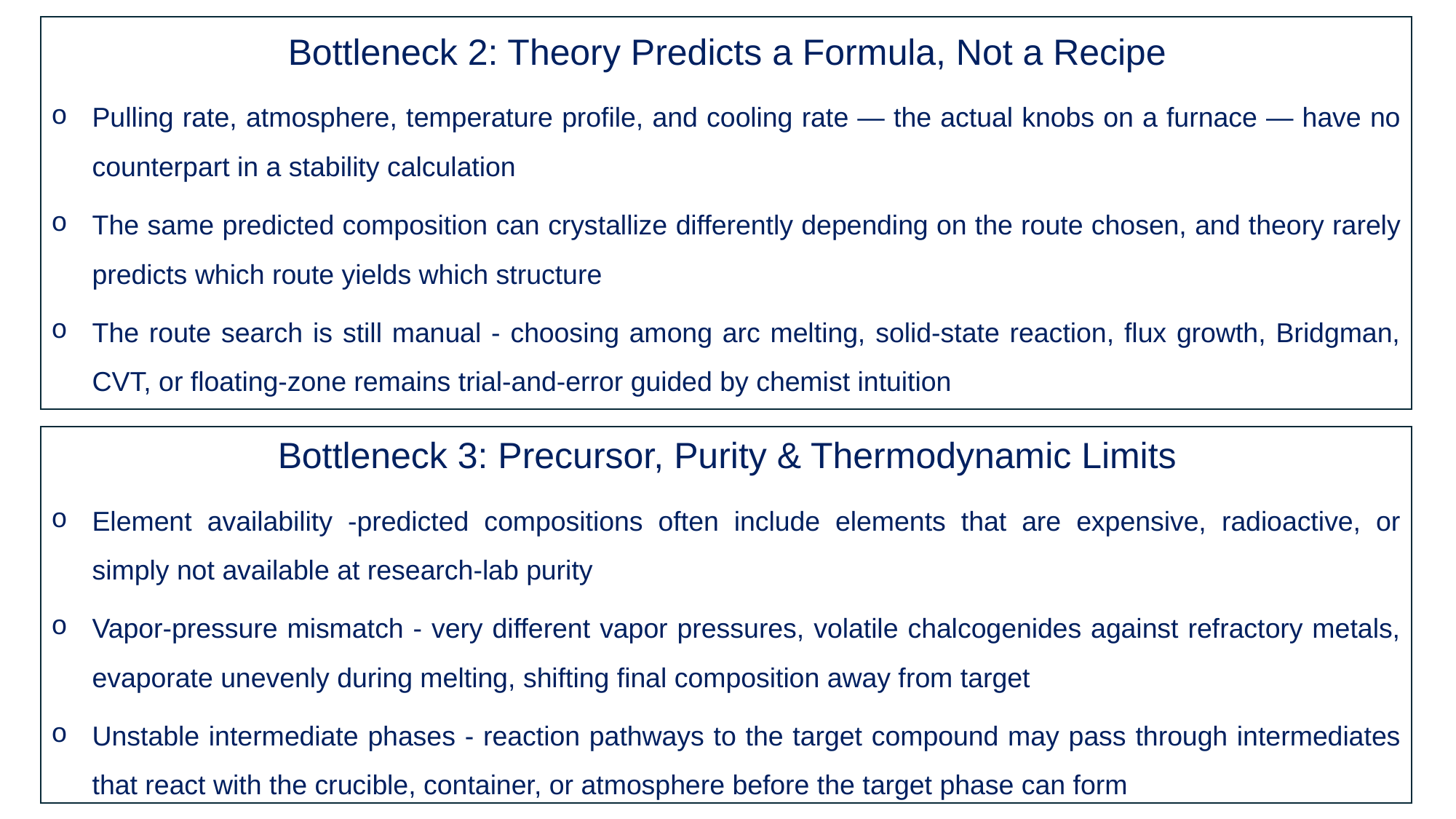

Bottleneck 2: Theory Predicts a Formula, Not a Recipe
Pulling rate, atmosphere, temperature profile, and cooling rate — the actual knobs on a furnace — have no counterpart in a stability calculation
The same predicted composition can crystallize differently depending on the route chosen, and theory rarely predicts which route yields which structure
The route search is still manual - choosing among arc melting, solid-state reaction, flux growth, Bridgman, CVT, or floating-zone remains trial-and-error guided by chemist intuition

Bottleneck 3: Precursor, Purity & Thermodynamic Limits
Element availability -predicted compositions often include elements that are expensive, radioactive, or simply not available at research-lab purity
Vapor-pressure mismatch - very different vapor pressures, volatile chalcogenides against refractory metals, evaporate unevenly during melting, shifting final composition away from target
Unstable intermediate phases - reaction pathways to the target compound may pass through intermediates that react with the crucible, container, or atmosphere before the target phase can form